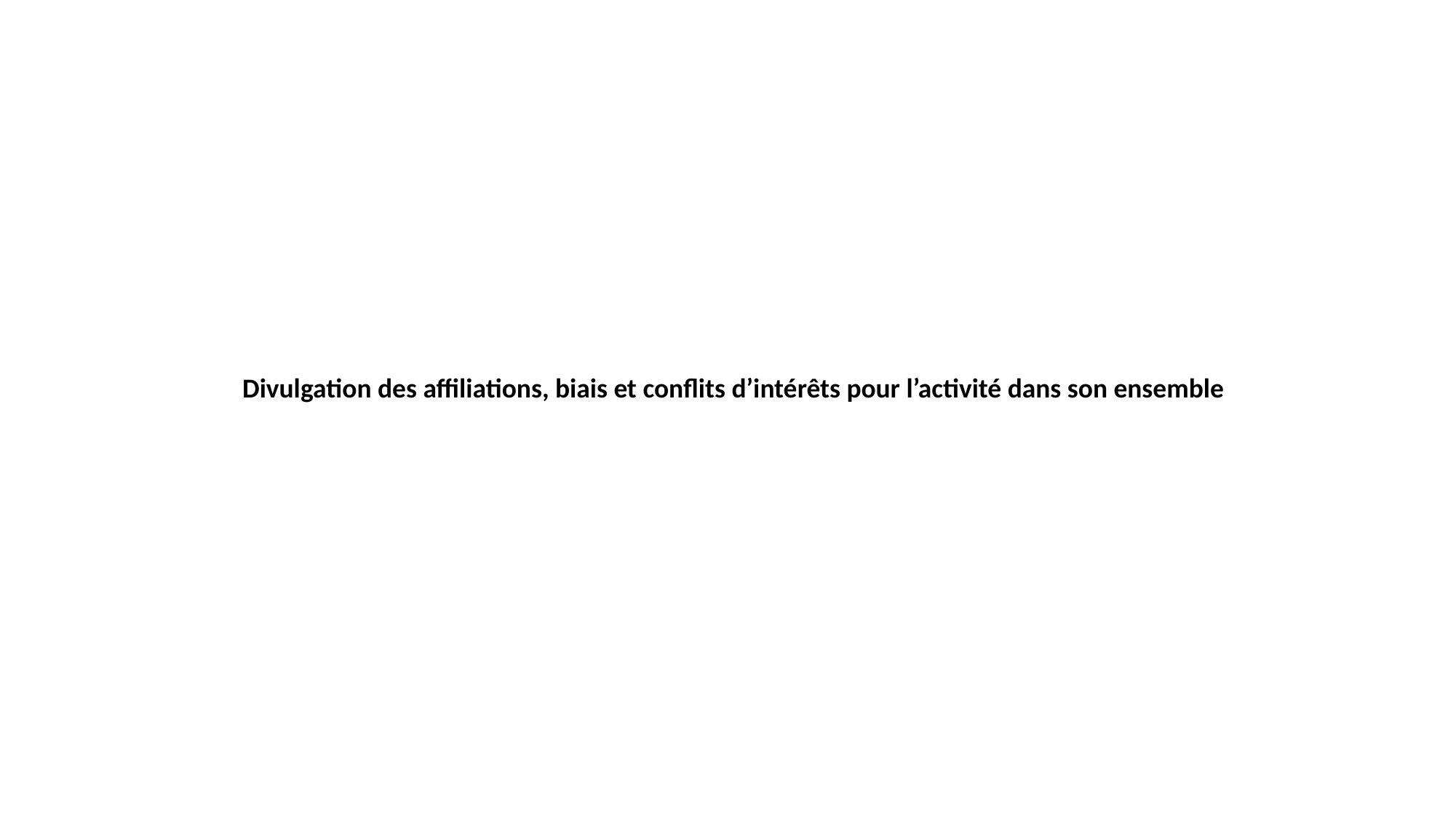

Divulgation des affiliations, biais et conflits d’intérêts pour l’activité dans son ensemble